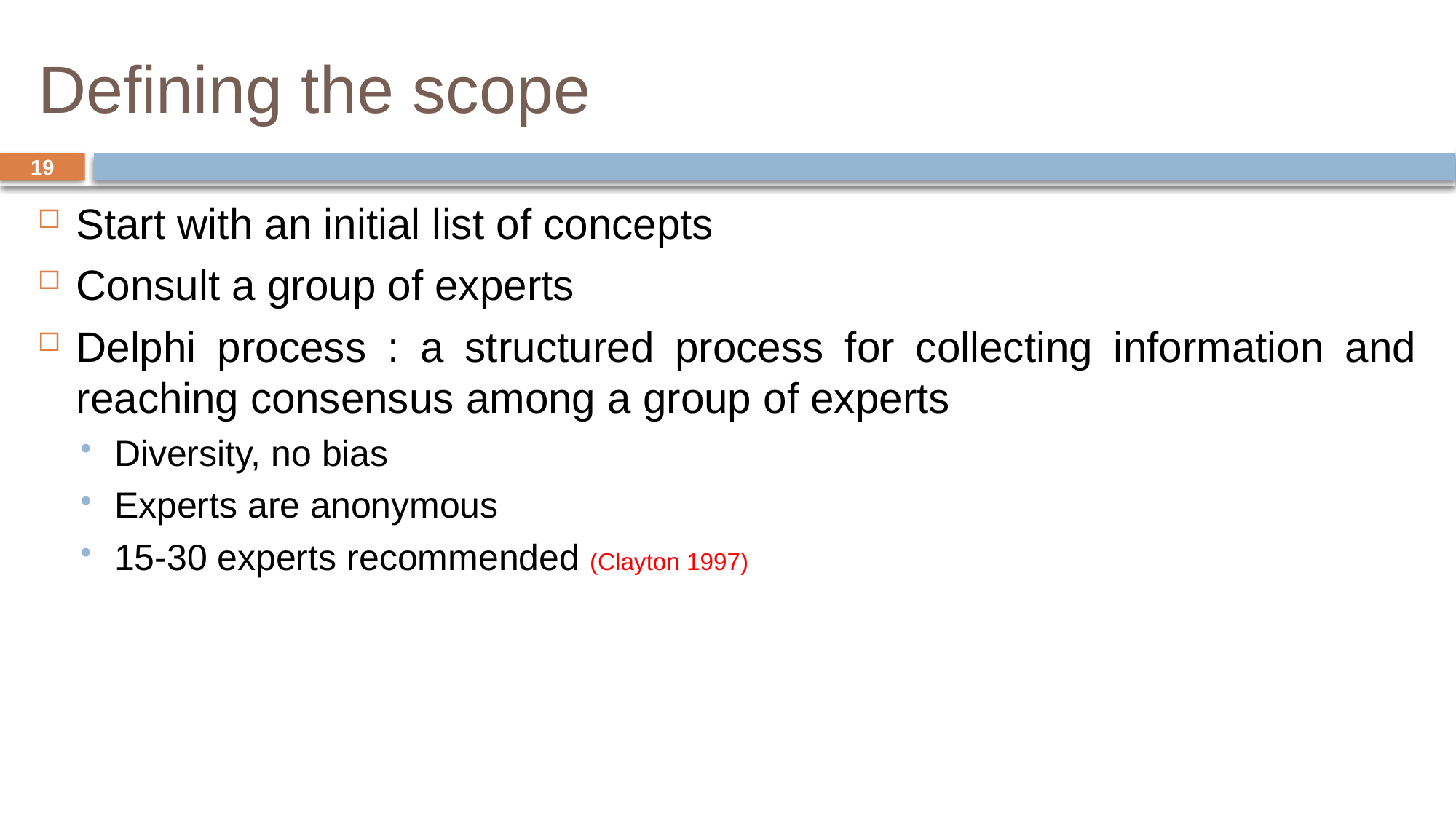

# Defining the scope
19
Start with an initial list of concepts
Consult a group of experts
Delphi process : a structured process for collecting information and reaching consensus among a group of experts
Diversity, no bias
Experts are anonymous
15-30 experts recommended (Clayton 1997)